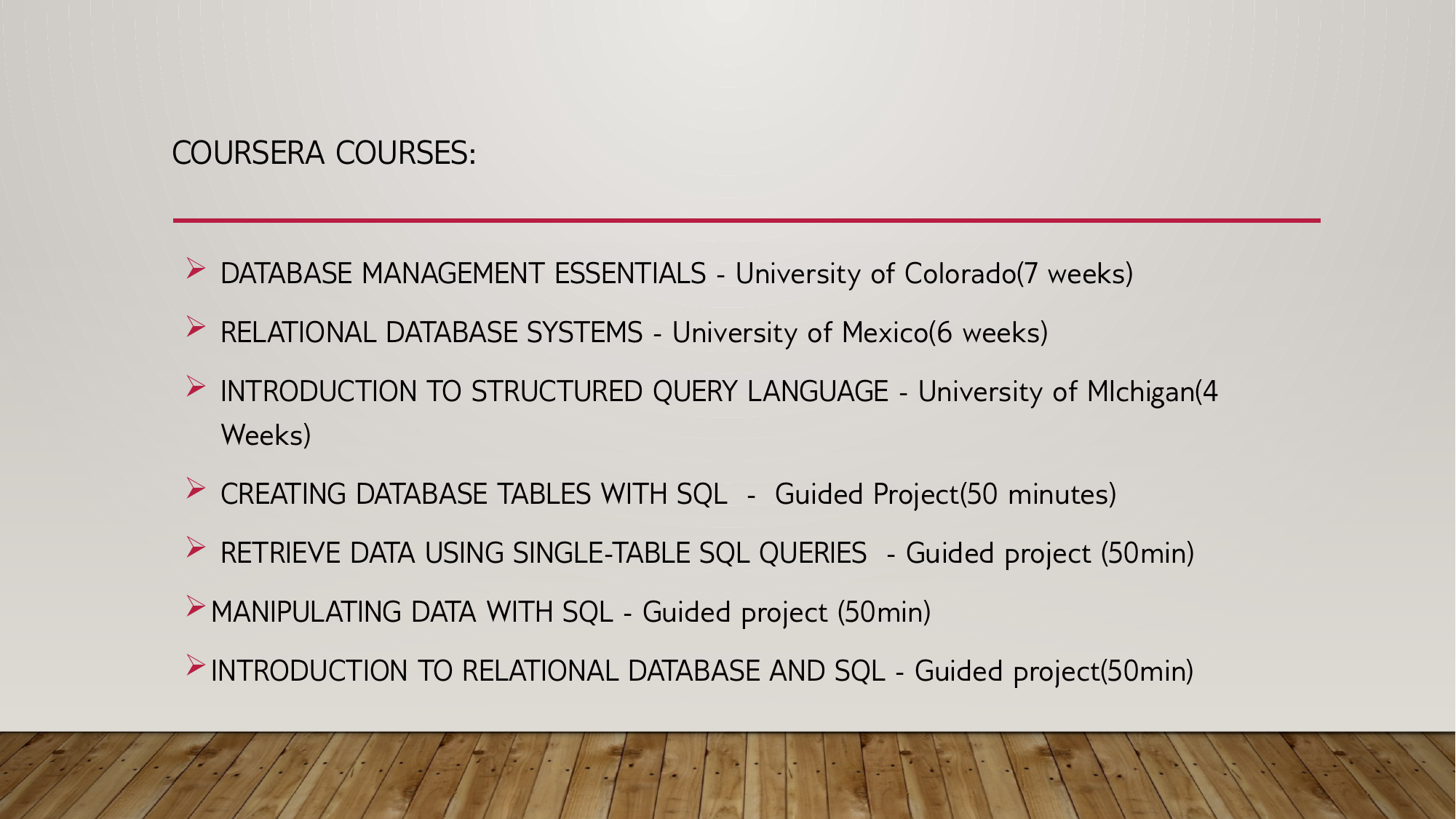

# Coursera courses:
 DATABASE MANAGEMENT ESSENTIALS - University of Colorado(7 weeks)
 RELATIONAL DATABASE SYSTEMS - University of Mexico(6 weeks)
 INTRODUCTION TO STRUCTURED QUERY LANGUAGE - University of MIchigan(4           Weeks)
 CREATING DATABASE TABLES WITH SQL  -  Guided Project(50 minutes)
 RETRIEVE DATA USING SINGLE-TABLE SQL QUERIES  - Guided project (50min)
MANIPULATING DATA WITH SQL - Guided project (50min)
INTRODUCTION TO RELATIONAL DATABASE AND SQL - Guided project(50min)